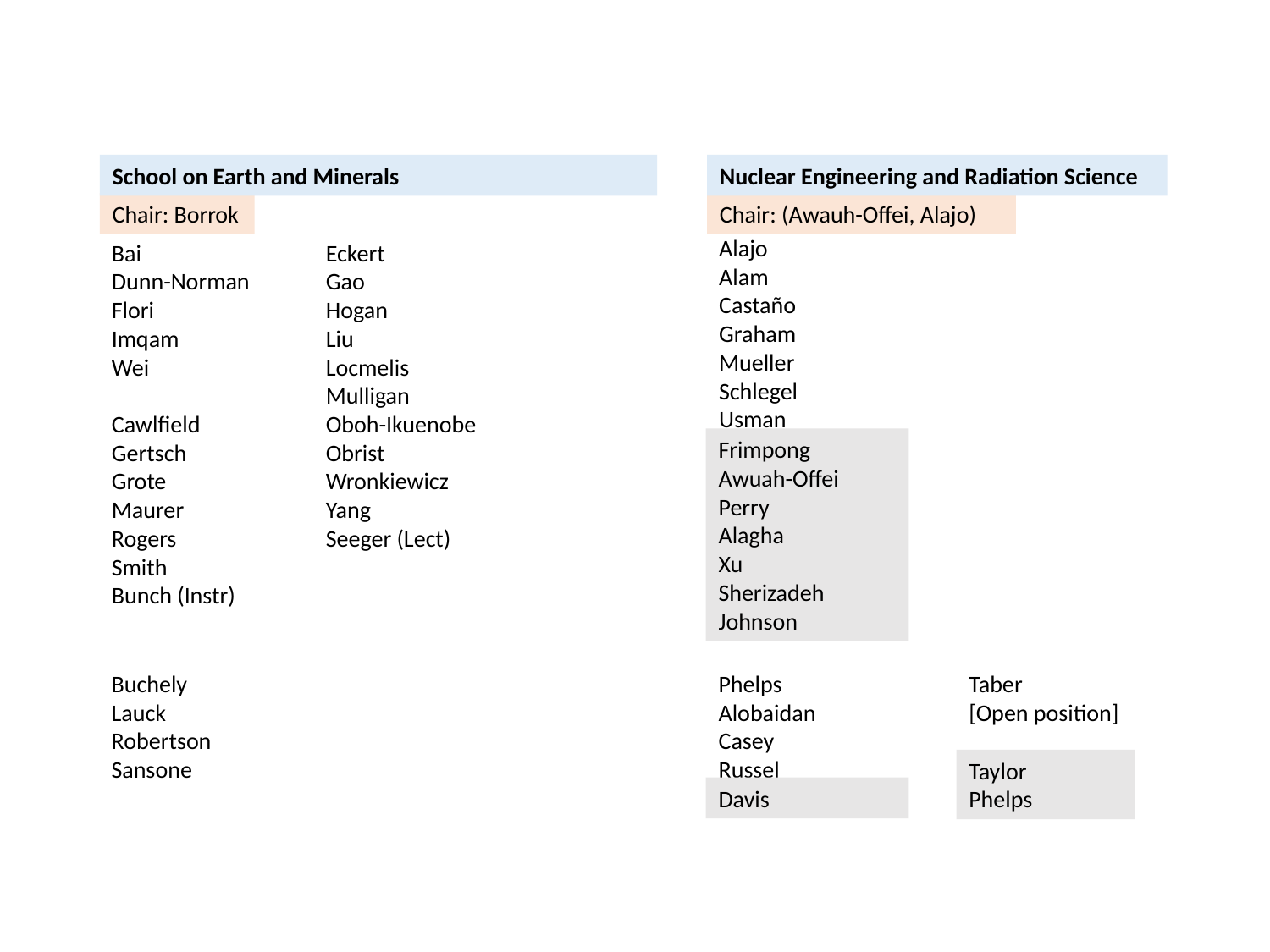

School on Earth and Minerals
Geosciences and Geological and Petroleum Engineering
Mining and Nuclear Engineering
Nuclear Engineering and Radiation Science
Chair: Borrok
Chair: (Awauh-Offei, Alajo)
Alajo
Alam
Castaño
Graham
Mueller
Schlegel
Usman
Bai
Dunn-Norman
Flori
Imqam
Wei

Cawlfield
Gertsch
Grote
Maurer
Rogers
Smith
Bunch (Instr)
Eckert
Gao
Hogan
Liu
Locmelis
Mulligan
Oboh-Ikuenobe
Obrist
Wronkiewicz
Yang
Seeger (Lect)
Frimpong
Awuah-Offei
Perry
Alagha
Xu
Sherizadeh
Johnson
Buchely
Lauck
Robertson
Sansone
Phelps
Alobaidan
Casey
Russel
Taber
[Open position]
Taylor
Phelps
Davis